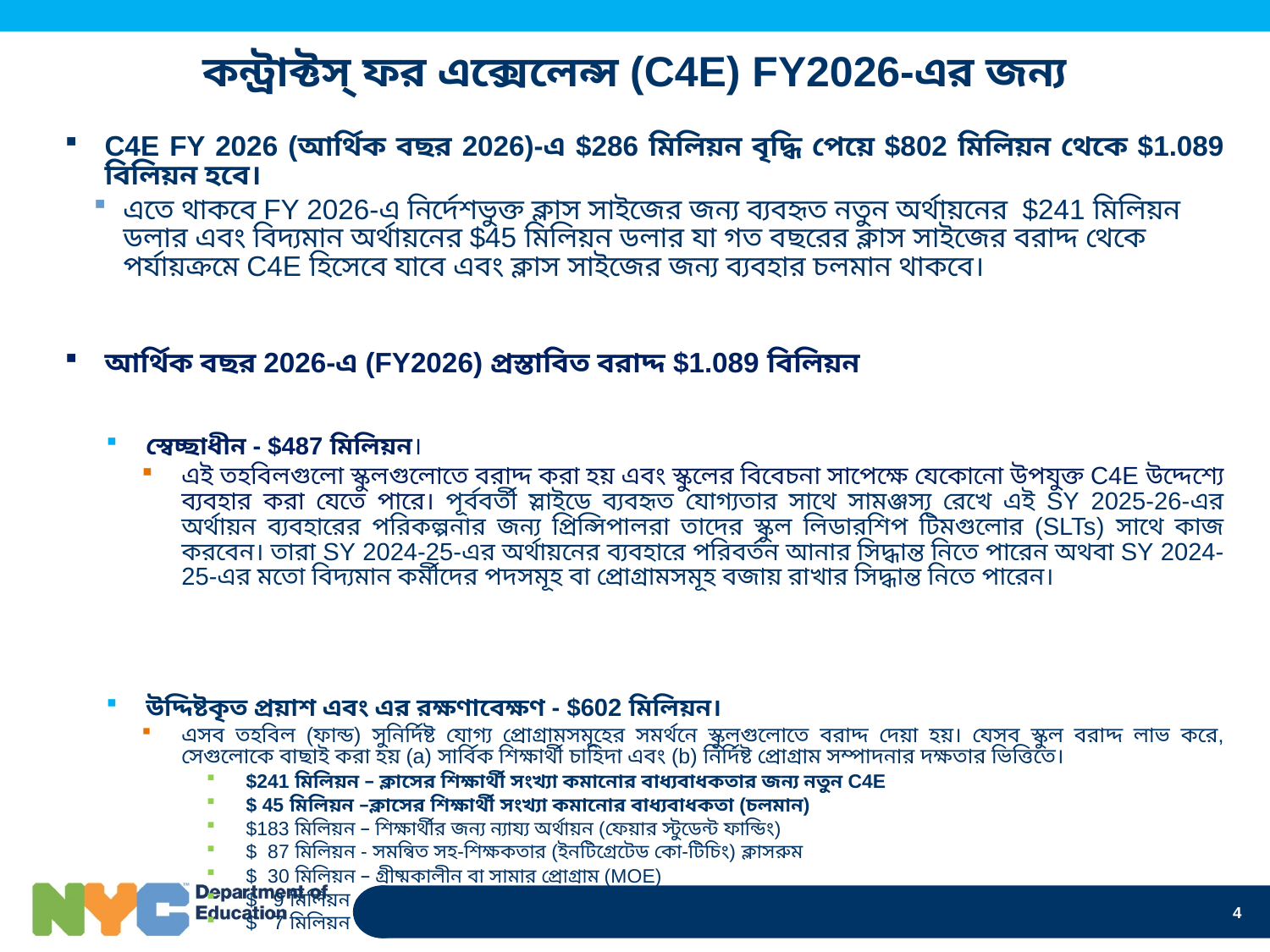

# কন্ট্রাক্টস্‌ ফর এক্সেলেন্স (C4E) FY2026-এর জন্য
C4E FY 2026 (আর্থিক বছর 2026)-এ $286 মিলিয়ন বৃদ্ধি পেয়ে $802 মিলিয়ন থেকে $1.089 বিলিয়ন হবে।
এতে থাকবে FY 2026-এ নির্দেশভুক্ত ক্লাস সাইজের জন্য ব্যবহৃত নতুন অর্থায়নের  $241 মিলিয়ন ডলার এবং বিদ্যমান অর্থায়নের $45 মিলিয়ন ডলার যা গত বছরের ক্লাস সাইজের বরাদ্দ থেকে পর্যায়ক্রমে C4E হিসেবে যাবে এবং ক্লাস সাইজের জন্য ব্যবহার চলমান থাকবে।

আর্থিক বছর 2026-এ (FY2026) প্রস্তাবিত বরাদ্দ $1.089 বিলিয়ন

স্বেচ্ছাধীন - $487 মিলিয়ন।
এই তহবিলগুলো স্কুলগুলোতে বরাদ্দ করা হয় এবং স্কুলের বিবেচনা সাপেক্ষে যেকোনো উপযুক্ত C4E উদ্দেশ্যে ব্যবহার করা যেতে পারে। পূর্ববর্তী স্লাইডে ব্যবহৃত যোগ্যতার সাথে সামঞ্জস্য রেখে এই SY 2025-26-এর অর্থায়ন ব্যবহারের পরিকল্পনার জন্য প্রিন্সিপালরা তাদের স্কুল লিডারশিপ টিমগুলোর (SLTs) সাথে কাজ করবেন। তারা SY 2024-25-এর অর্থায়নের ব্যবহারে পরিবর্তন আনার সিদ্ধান্ত নিতে পারেন অথবা SY 2024-25-এর মতো বিদ্যমান কর্মীদের পদসমূহ বা প্রোগ্রামসমূহ বজায় রাখার সিদ্ধান্ত নিতে পারেন।

উদ্দিষ্টকৃত প্রয়াশ এবং এর রক্ষণাবেক্ষণ - $602 মিলিয়ন।
এসব তহবিল (ফান্ড) সুনির্দিষ্ট যোগ্য প্রোগ্রামসমূহের সমর্থনে স্কুলগুলোতে বরাদ্দ দেয়া হয়। যেসব স্কুল বরাদ্দ লাভ করে, সেগুলোকে বাছাই করা হয় (a) সার্বিক শিক্ষার্থী চাহিদা এবং (b) নির্দিষ্ট প্রোগ্রাম সম্পাদনার দক্ষতার ভিত্তিতে।
$241 মিলিয়ন – ক্লাসের শিক্ষার্থী সংখ্যা কমানোর বাধ্যবাধকতার জন্য নতুন C4E
$ 45 মিলিয়ন –ক্লাসের শিক্ষার্থী সংখ্যা কমানোর বাধ্যবাধকতা (চলমান)
$183 মিলিয়ন – শিক্ষার্থীর জন্য ন্যায্য অর্থায়ন (ফেয়ার স্টুডেন্ট ফান্ডিং)
$  87 মিলিয়ন - সমন্বিত সহ-শিক্ষকতার (ইনটিগ্রেটেড কো-টিচিং) ক্লাসরুম
$  30 মিলিয়ন – গ্রীষ্মকালীন বা সামার প্রোগ্রাম (MOE)
$   9 মিলিয়ন – পূর্ণ-দিবস প্রি-কিন্ডারগার্টেন
$   7 মিলিয়ন – অটিজম স্পেকট্রাম ডিজঅর্ডার ক্লাসরুম

4